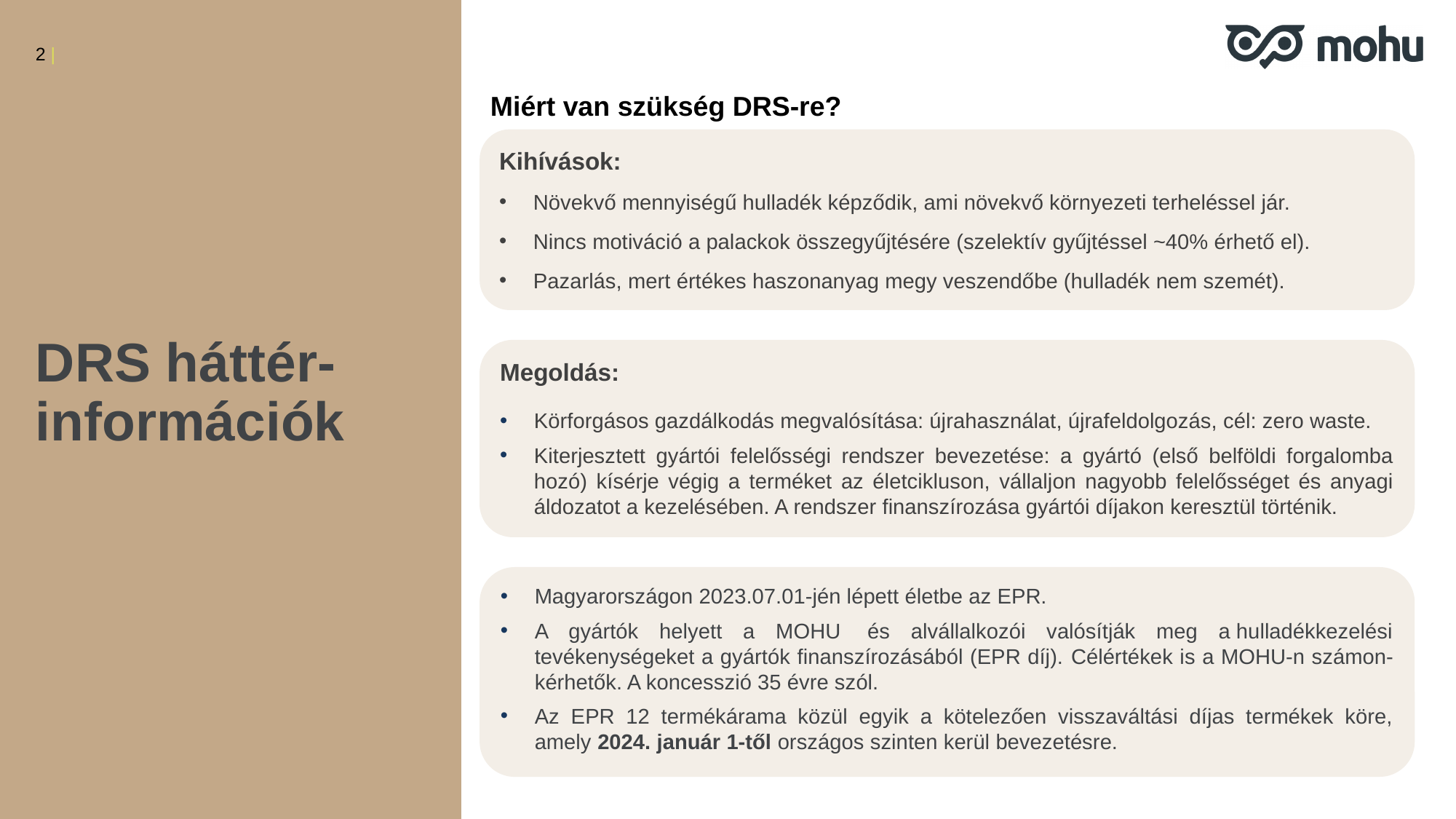

2 |
Miért van szükség DRS-re?

Kihívások:
Növekvő mennyiségű hulladék képződik, ami növekvő környezeti terheléssel jár.
Nincs motiváció a palackok összegyűjtésére (szelektív gyűjtéssel ~40% érhető el).
Pazarlás, mert értékes haszonanyag megy veszendőbe (hulladék nem szemét).

Megoldás:
Körforgásos gazdálkodás megvalósítása: újrahasználat, újrafeldolgozás, cél: zero waste.
Kiterjesztett gyártói felelősségi rendszer bevezetése: a gyártó (első belföldi forgalomba hozó) kísérje végig a terméket az életcikluson, vállaljon nagyobb felelősséget és anyagi áldozatot a kezelésében. A rendszer finanszírozása gyártói díjakon keresztül történik.

DRS háttér-
információk

Magyarországon 2023.07.01-jén lépett életbe az EPR.
A gyártók helyett a MOHU  és alvállalkozói valósítják meg a hulladékkezelési tevékenységeket a gyártók finanszírozásából (EPR díj).​ Célértékek is a MOHU-n számon- kérhetők. A koncesszió 35 évre szól.
Az EPR 12 termékárama közül egyik a kötelezően visszaváltási díjas termékek köre, amely 2024. január 1-től országos szinten kerül bevezetésre.